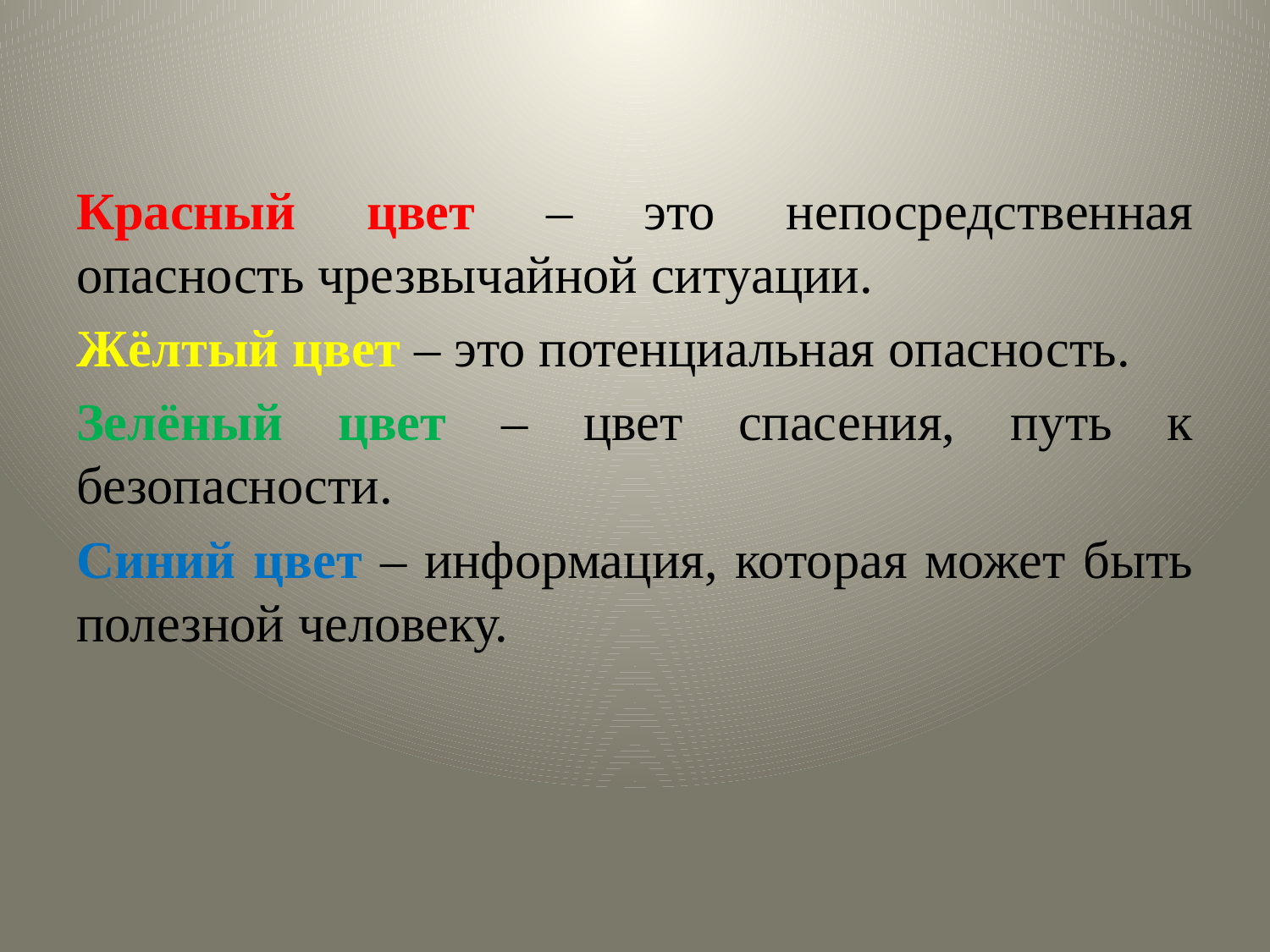

Красный цвет – это непосредственная опасность чрезвычайной ситуации.
Жёлтый цвет – это потенциальная опасность.
Зелёный цвет – цвет спасения, путь к безопасности.
Синий цвет – информация, которая может быть полезной человеку.